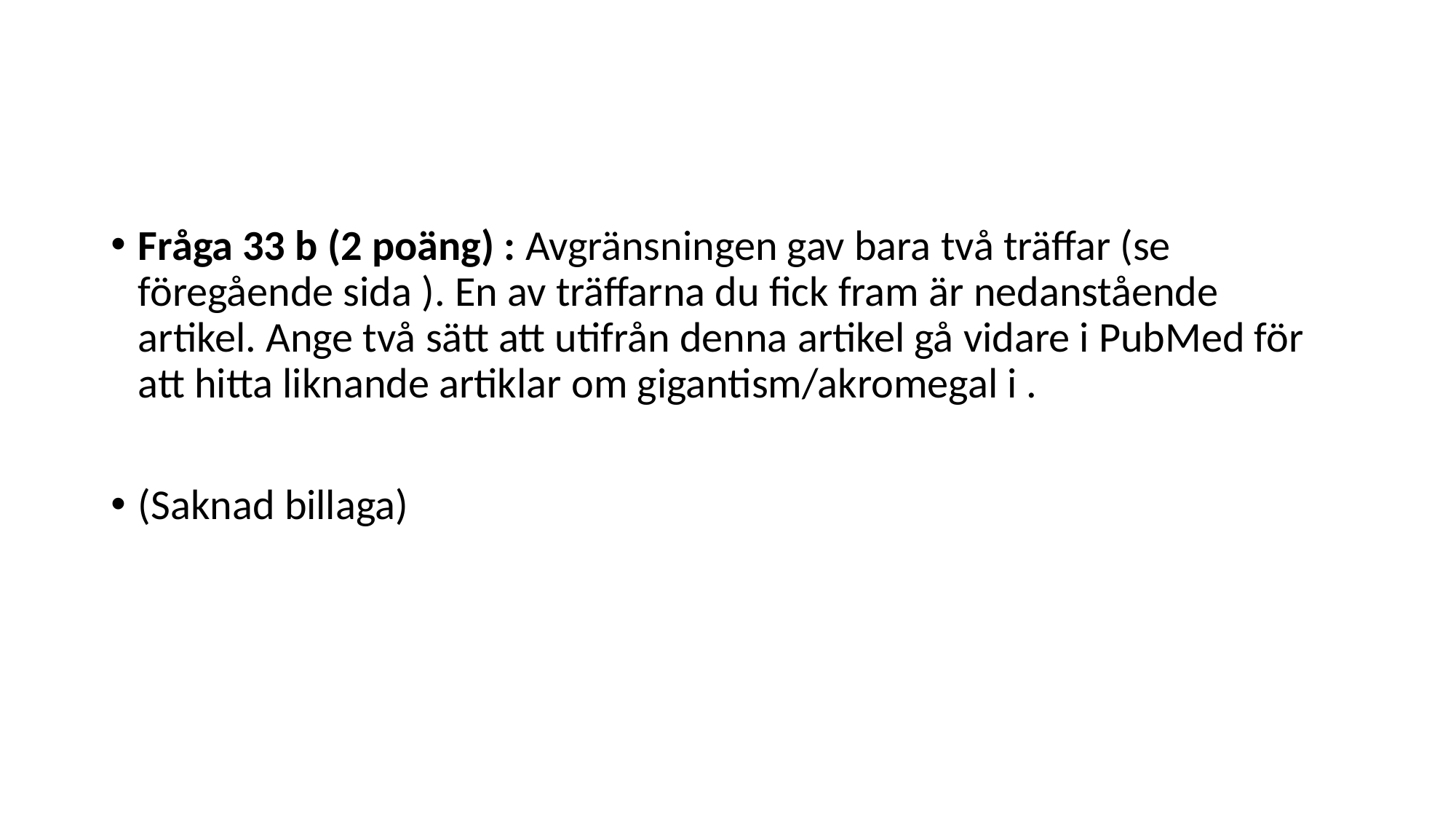

#
Fråga 33 b (2 poäng) : Avgränsningen gav bara två träffar (se föregående sida ). En av träffarna du fick fram är nedanstående artikel. Ange två sätt att utifrån denna artikel gå vidare i PubMed för att hitta liknande artiklar om gigantism/akromegal i .

(Saknad billaga)